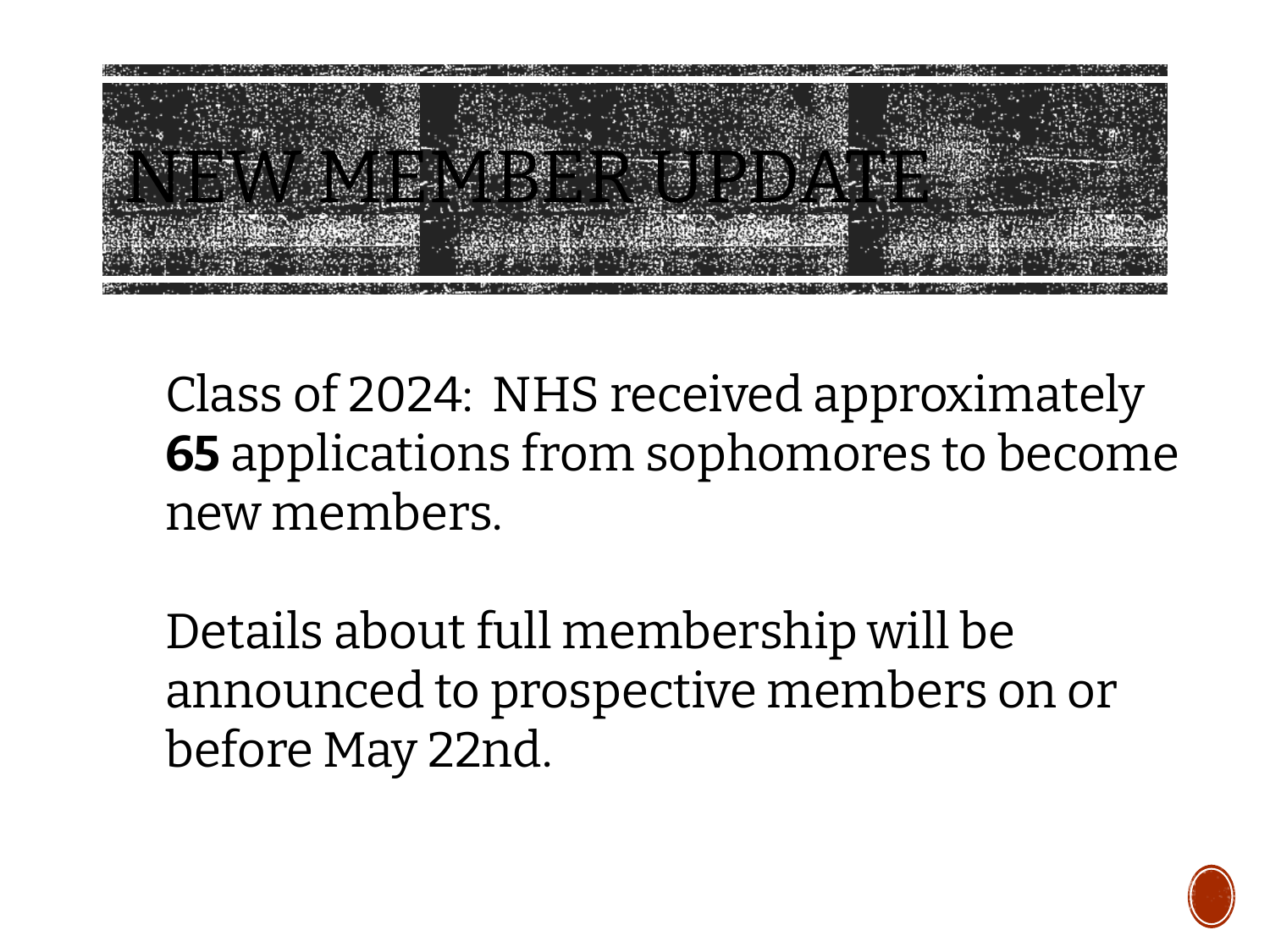

# New Member Update

Class of 2024:  NHS received approximately 65 applications from sophomores to become new members.

Details about full membership will be announced to prospective members on or before May 22nd.